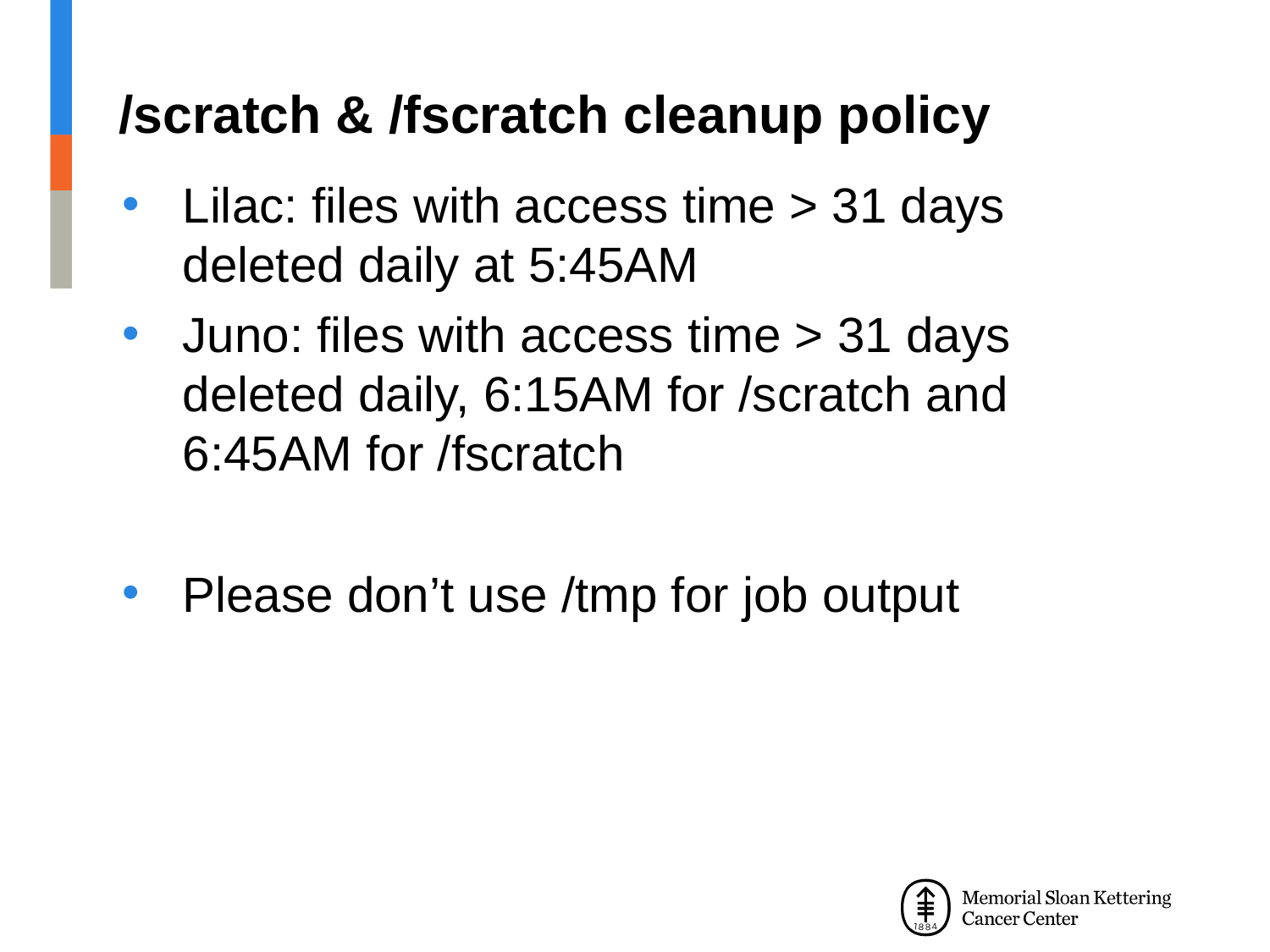

# /scratch & /fscratch cleanup policy
Lilac: files with access time > 31 days deleted daily at 5:45AM
Juno: files with access time > 31 days deleted daily, 6:15AM for /scratch and 6:45AM for /fscratch

Please don’t use /tmp for job output